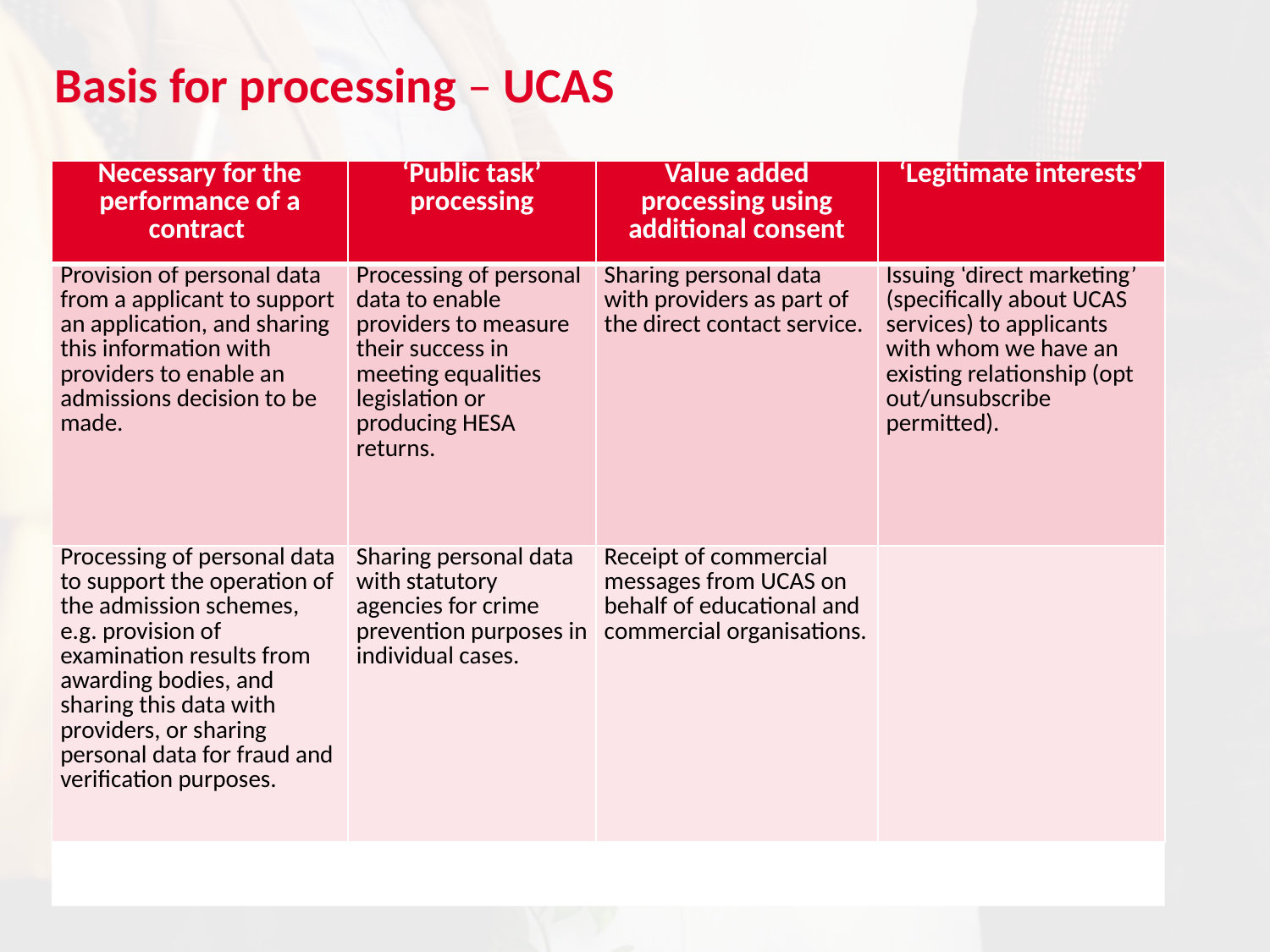

Basis for processing – UCAS

| Necessary for the performance of a contract | ‘Public task’ processing | Value added processing using additional consent | ‘Legitimate interests’ |
| --- | --- | --- | --- |
| Provision of personal data from a applicant to support an application, and sharing this information with providers to enable an admissions decision to be made. | Processing of personal data to enable providers to measure their success in meeting equalities legislation or producing HESA returns. | Sharing personal data with providers as part of the direct contact service. | Issuing ‘direct marketing’ (specifically about UCAS services) to applicants with whom we have an existing relationship (opt out/unsubscribe permitted). |
| Processing of personal data to support the operation of the admission schemes, e.g. provision of examination results from awarding bodies, and sharing this data with providers, or sharing personal data for fraud and verification purposes. | Sharing personal data with statutory agencies for crime prevention purposes in individual cases. | Receipt of commercial messages from UCAS on behalf of educational and commercial organisations. |  |